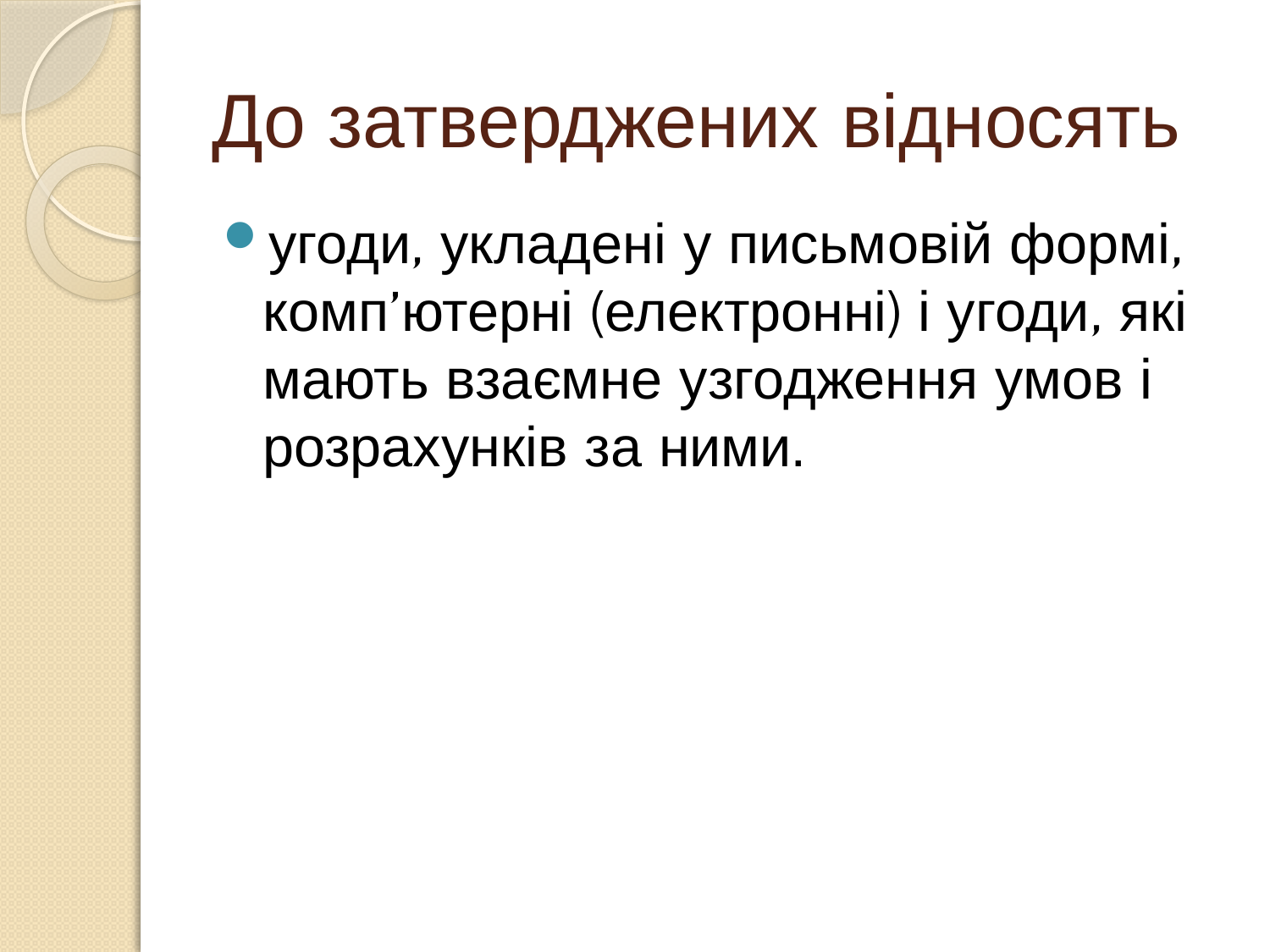

# До затверджених відносять
угоди, укладені у письмовій формі, комп’ютерні (електронні) і угоди, які мають взаємне узгодження умов і розрахунків за ними.